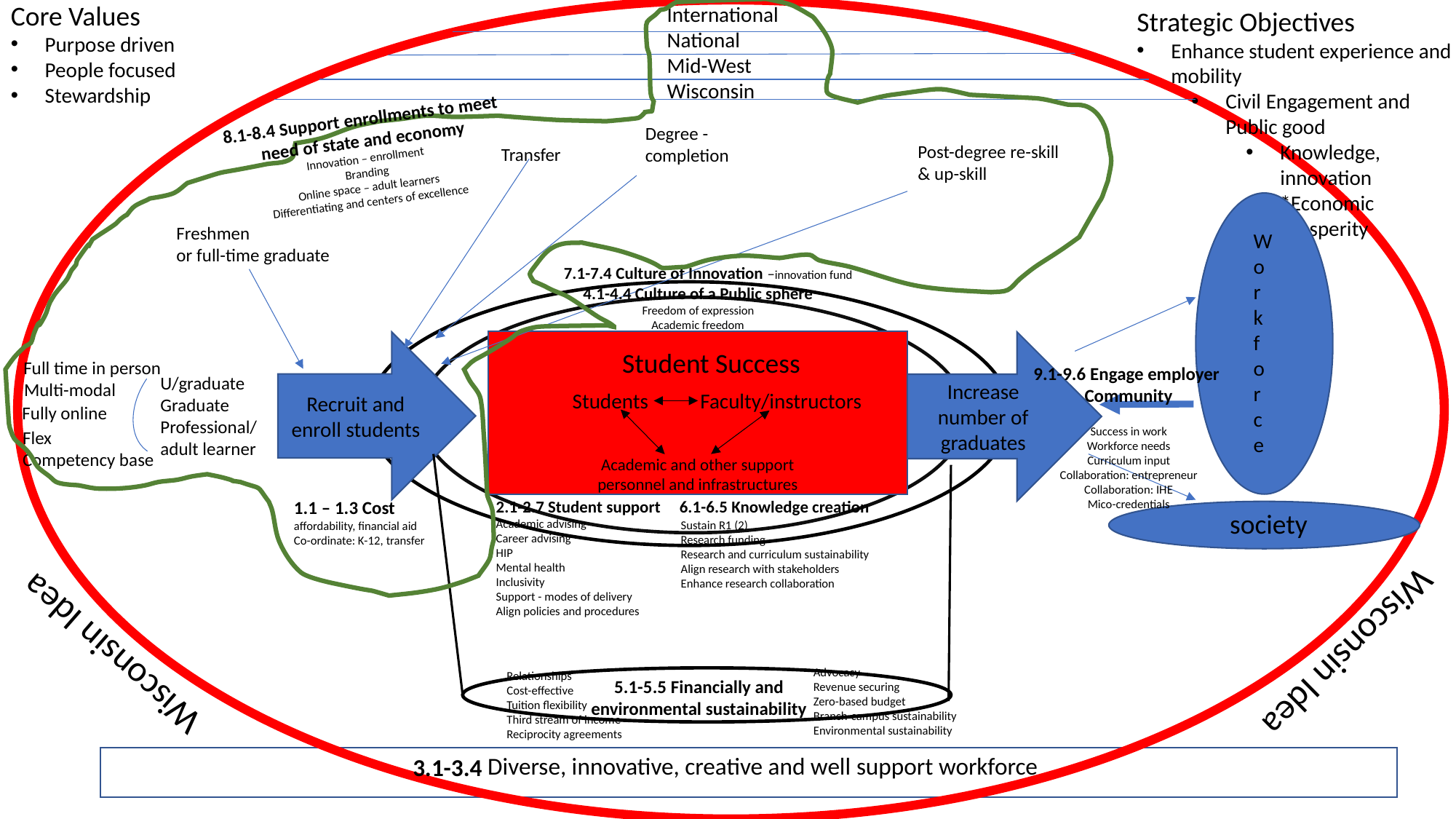

Core Values
Purpose driven
People focused
Stewardship

International
National
Mid-West
Wisconsin

Strategic Objectives
Enhance student experience and mobility
Civil Engagement and Public good
Knowledge, 	innovation 	*Economic 	Prosperity

8.1-8.4 Support enrollments to meet need of state and economy
Innovation – enrollment
Branding
Online space – adult learners
Differentiating and centers of excellence
Degree - completion
Post-degree re-skill & up-skill
Transfer

Freshmen
or full-time graduate
W
orkforce
7.1-7.4 Culture of Innovation –innovation fund
4.1-4.4 Culture of a Public sphere Freedom of expression
Academic freedom

Recruit and enroll students
Increase number of graduates
Student Success

Full time in person
9.1-9.6 Engage employer
Community

Success in work
Workforce needs
Curriculum input
Collaboration: entrepreneur
Collaboration: IHE
Mico-credentials

U/graduate
Graduate
Professional/
adult learner
Multi-modal
Faculty/instructors
Students
Fully online
Flex
Competency base
Academic and other support personnel and infrastructures
1.1 – 1.3 Cost
affordability, financial aid
Co-ordinate: K-12, transfer

2.1-2.7 Student support
Academic advising
Career advising
HIP
Mental health
Inclusivity
Support - modes of delivery
Align policies and procedures

6.1-6.5 Knowledge creation

society
Sustain R1 (2)
Research funding
Research and curriculum sustainability
Align research with stakeholders
Enhance research collaboration

Wisconsin Idea
Wisconsin Idea
Advocacy
Revenue securing
Zero-based budget
Branch-campus sustainability
Environmental sustainability

Relationships
Cost-effective
Tuition flexibility
Third stream of income
Reciprocity agreements

5.1-5.5 Financially and environmental sustainability
Diverse, innovative, creative and well support workforce
3.1-3.4